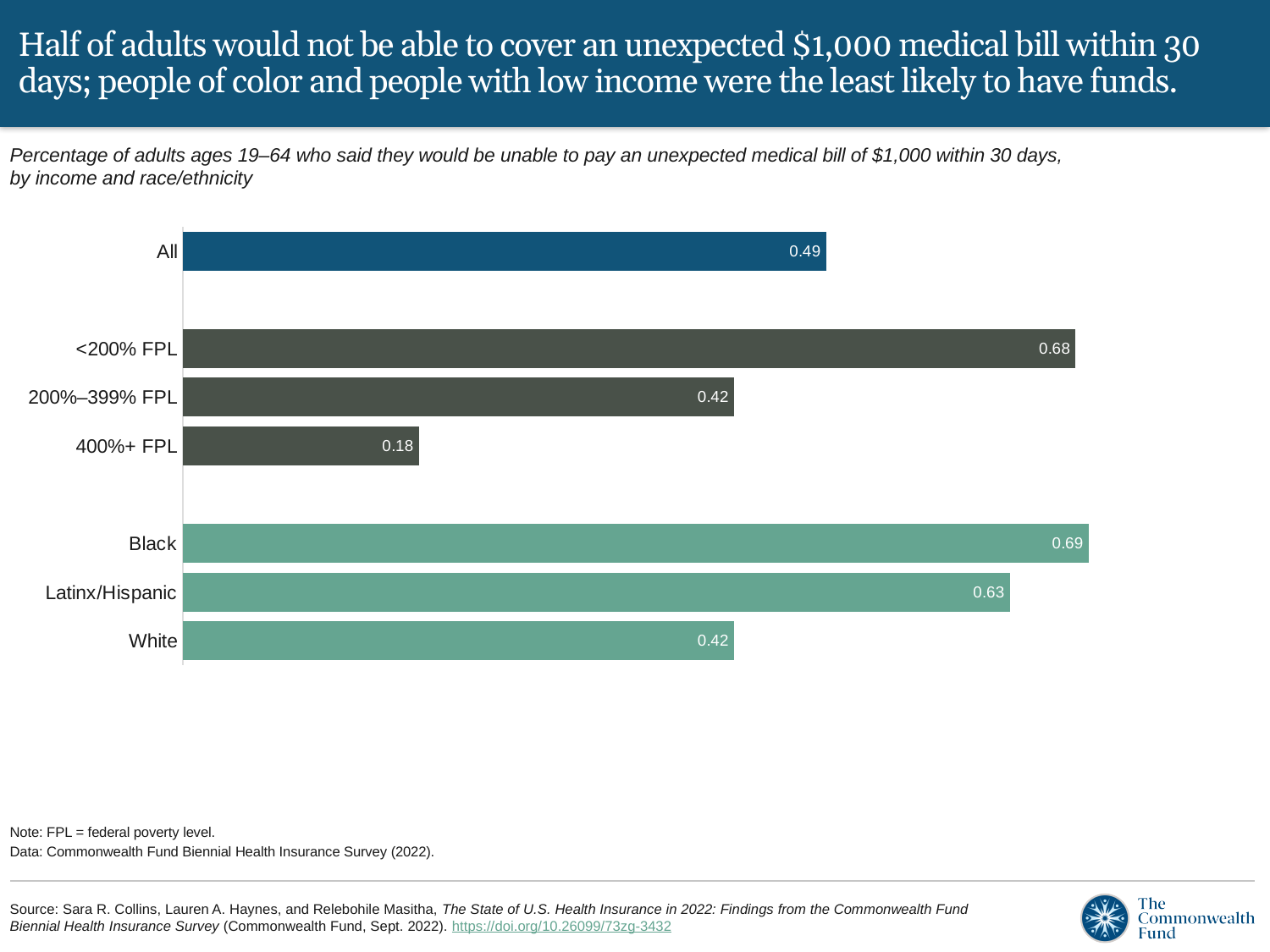

# Half of adults would not be able to cover an unexpected $1,000 medical bill within 30 days; people of color and people with low income were the least likely to have funds.
Percentage of adults ages 19–64 who said they would be unable to pay an unexpected medical bill of $1,000 within 30 days,
by income and race/ethnicity

### Chart

| Category | Percent |
|---|---|
| All | 0.49 |
|  | None |
| <200% FPL | 0.68 |
| 200%–399% FPL | 0.42 |
| 400%+ FPL | 0.18 |
|  | None |
| Black | 0.69 |
| Latinx/Hispanic | 0.63 |
| White | 0.42 |
Note: FPL = federal poverty level.
Data: Commonwealth Fund Biennial Health Insurance Survey (2022).